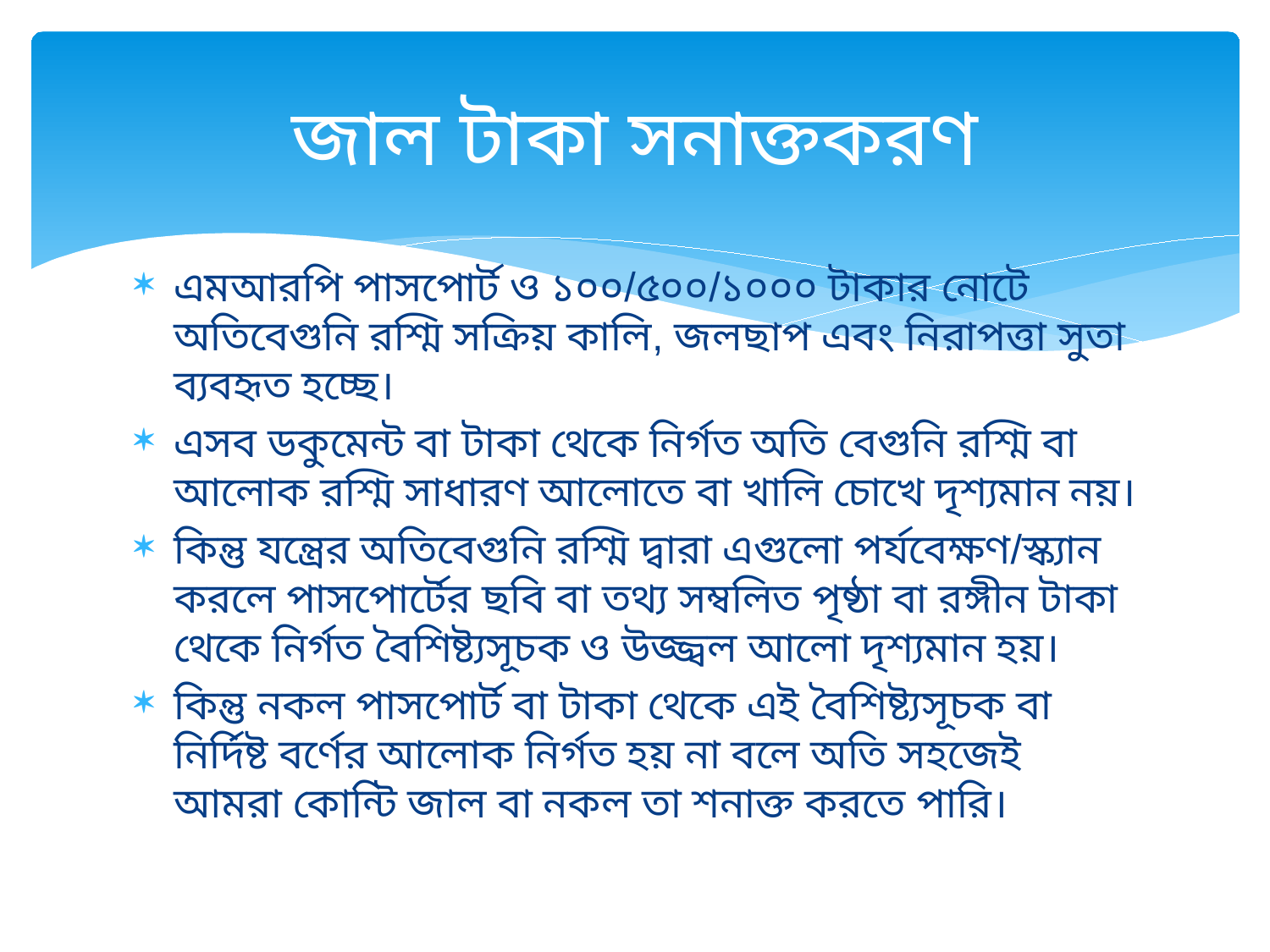

# জাল টাকা সনাক্তকরণ
এমআরপি পাসপোর্ট ও ১০০/৫০০/১০০০ টাকার নোটে অতিবেগুনি রশ্মি সক্রিয় কালি, জলছাপ এবং নিরাপত্তা সুতা ব্যবহৃত হচ্ছে।
এসব ডকুমেন্ট বা টাকা থেকে নির্গত অতি বেগুনি রশ্মি বা আলোক রশ্মি সাধারণ আলোতে বা খালি চোখে দৃশ্যমান নয়।
কিন্তু যন্ত্রের অতিবেগুনি রশ্মি দ্বারা এগুলো পর্যবেক্ষণ/স্ক্যান করলে পাসপোর্টের ছবি বা তথ্য সম্বলিত পৃষ্ঠা বা রঙ্গীন টাকা থেকে নির্গত বৈশিষ্ট্যসূচক ও উজ্জ্বল আলো দৃশ্যমান হয়।
কিন্তু নকল পাসপোর্ট বা টাকা থেকে এই বৈশিষ্ট্যসূচক বা নির্দিষ্ট বর্ণের আলোক নির্গত হয় না বলে অতি সহজেই আমরা কোন্টি জাল বা নকল তা শনাক্ত করতে পারি।